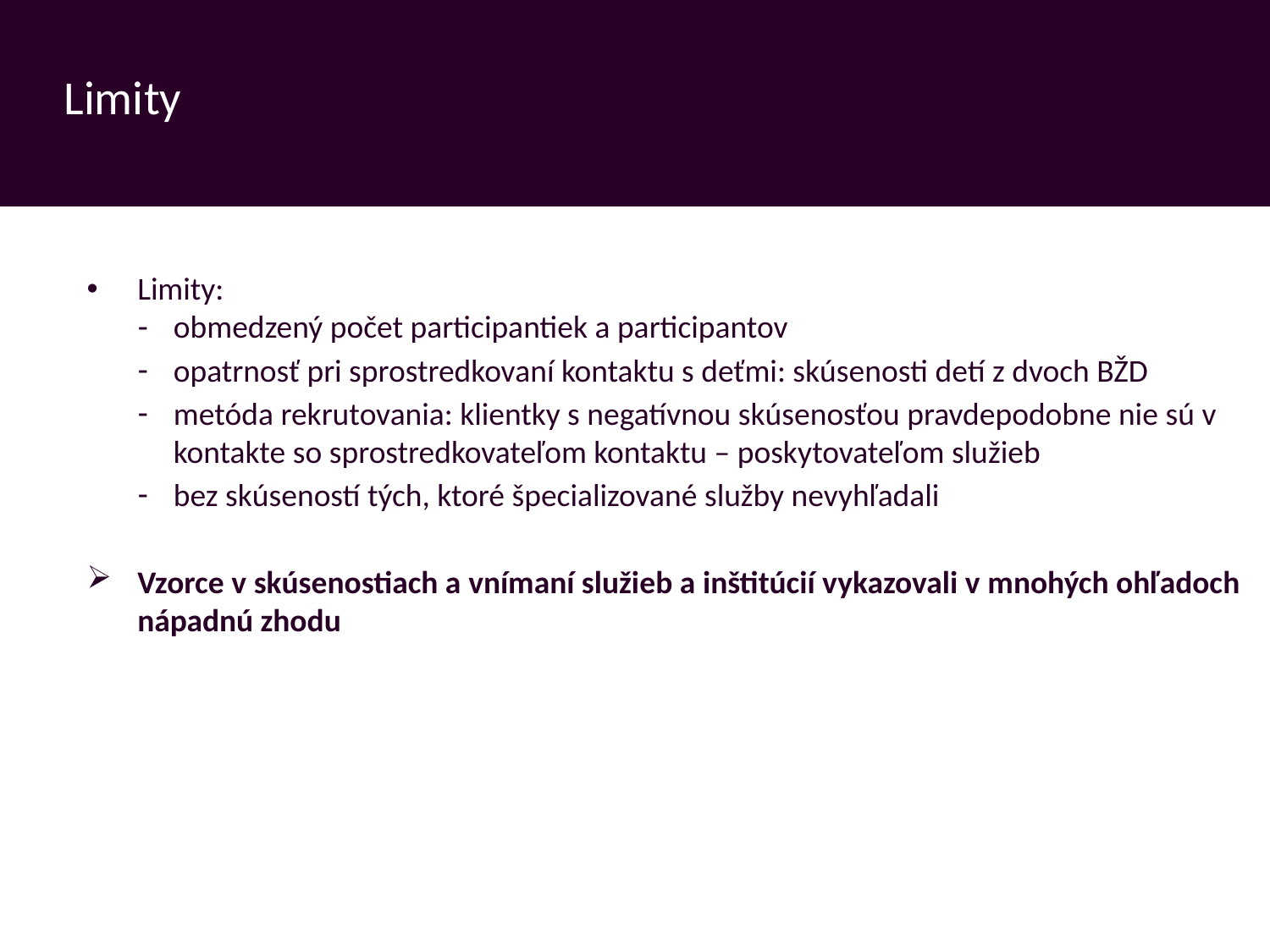

Limity
Limity:
obmedzený počet participantiek a participantov
opatrnosť pri sprostredkovaní kontaktu s deťmi: skúsenosti detí z dvoch BŽD
metóda rekrutovania: klientky s negatívnou skúsenosťou pravdepodobne nie sú v kontakte so sprostredkovateľom kontaktu – poskytovateľom služieb
bez skúseností tých, ktoré špecializované služby nevyhľadali

Vzorce v skúsenostiach a vnímaní služieb a inštitúcií vykazovali v mnohých ohľadoch nápadnú zhodu